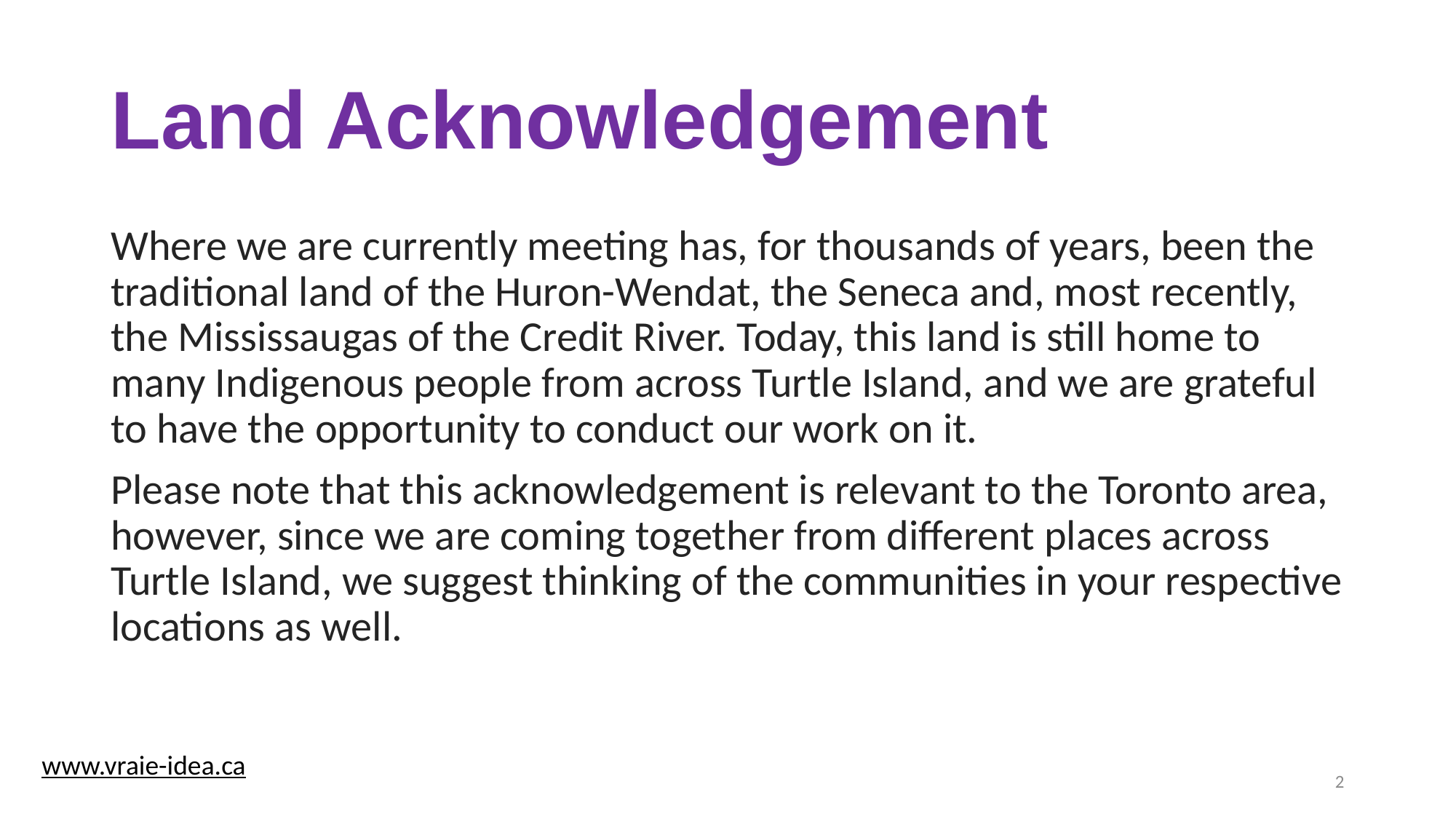

RG
# Land Acknowledgement
Where we are currently meeting has, for thousands of years, been the traditional land of the Huron-Wendat, the Seneca and, most recently, the Mississaugas of the Credit River. Today, this land is still home to many Indigenous people from across Turtle Island, and we are grateful to have the opportunity to conduct our work on it.
Please note that this acknowledgement is relevant to the Toronto area, however, since we are coming together from different places across Turtle Island, we suggest thinking of the communities in your respective locations as well.

www.vraie-idea.ca
2